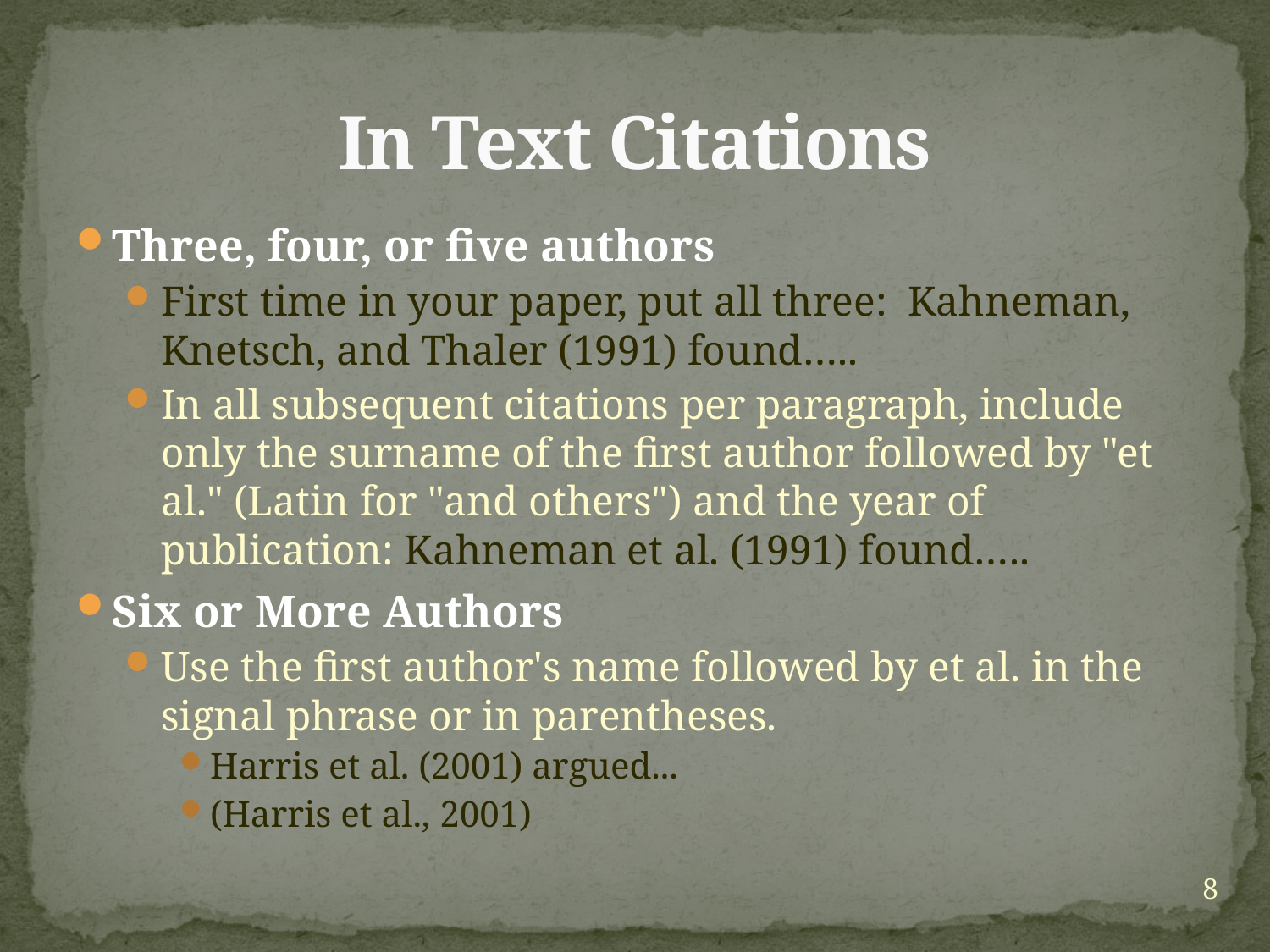

# In Text Citations
Three, four, or five authors
First time in your paper, put all three:  Kahneman, Knetsch, and Thaler (1991) found…..
In all subsequent citations per paragraph, include only the surname of the first author followed by "et al." (Latin for "and others") and the year of publication: Kahneman et al. (1991) found…..
Six or More Authors
Use the first author's name followed by et al. in the signal phrase or in parentheses.
Harris et al. (2001) argued...
(Harris et al., 2001)

8